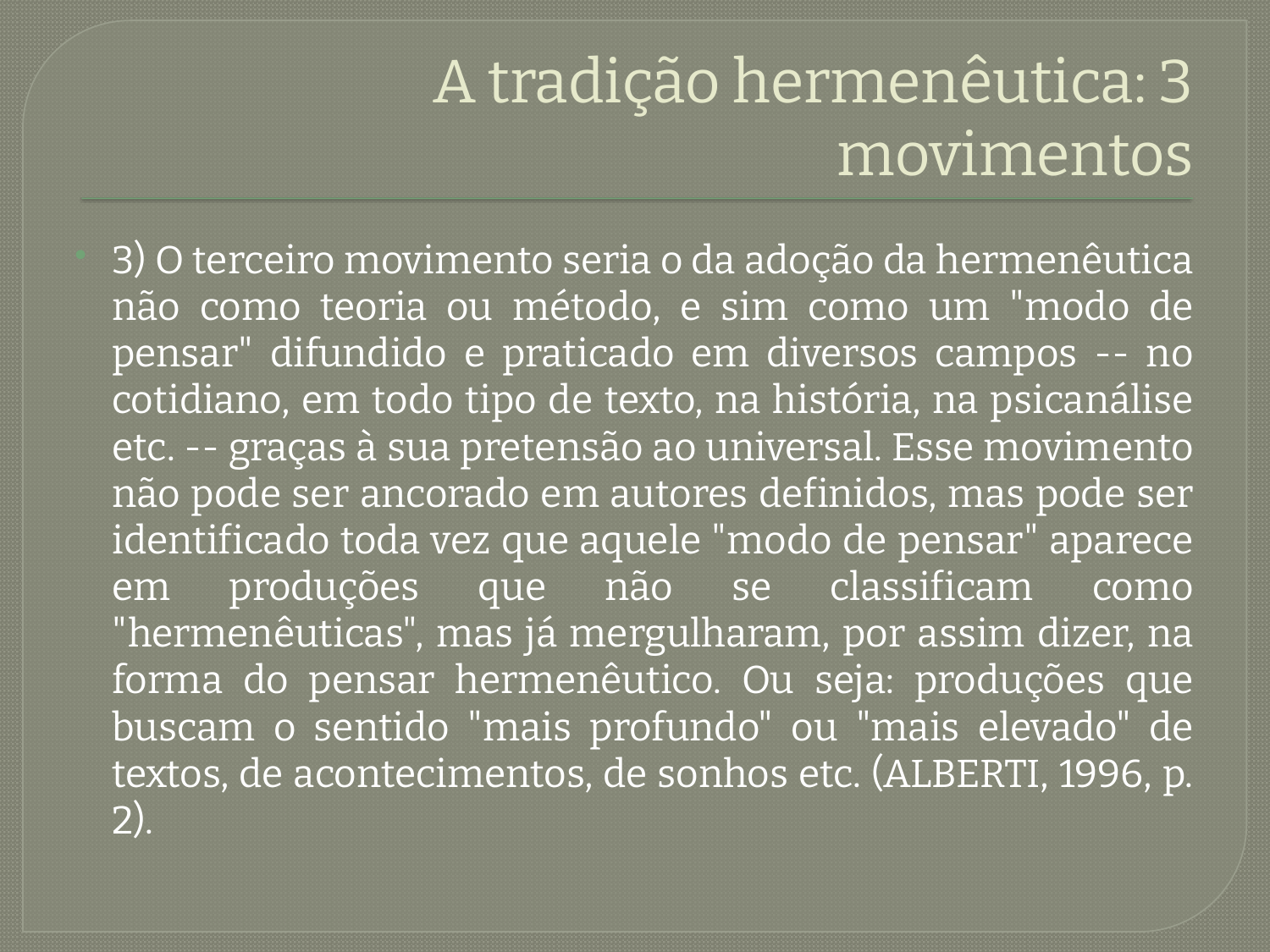

# A tradição hermenêutica: 3 movimentos
3) O terceiro movimento seria o da adoção da hermenêutica não como teoria ou método, e sim como um "modo de pensar" difundido e praticado em diversos campos -- no cotidiano, em todo tipo de texto, na história, na psicanálise etc. -- graças à sua pretensão ao universal. Esse movimento não pode ser ancorado em autores definidos, mas pode ser identificado toda vez que aquele "modo de pensar" aparece em produções que não se classificam como "hermenêuticas", mas já mergulharam, por assim dizer, na forma do pensar hermenêutico. Ou seja: produções que buscam o sentido "mais profundo" ou "mais elevado" de textos, de acontecimentos, de sonhos etc. (ALBERTI, 1996, p. 2).